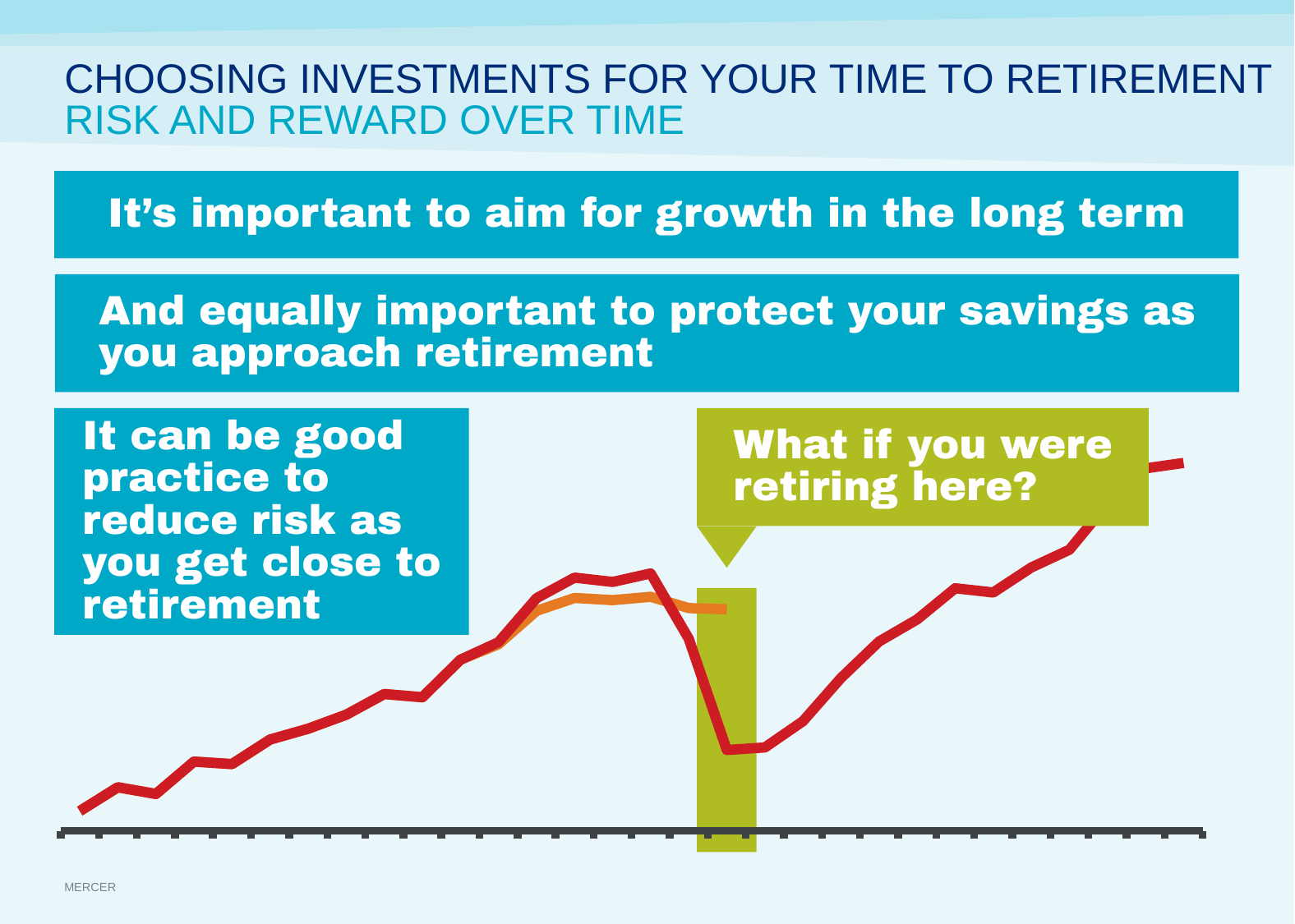

CHOOSING INVESTMENTS FOR YOUR TIME TO RETIREMENT
RISK AND REWARD OVER TIME
It’s important to aim for growth in the long term
And equally important to protect your savings as you approach retirement
It can be good practice to reduce risk as you get close to retirement
What if you were retiring here?

### Chart

| Category |   | Lifestyled | Growth |
|---|---|---|---|